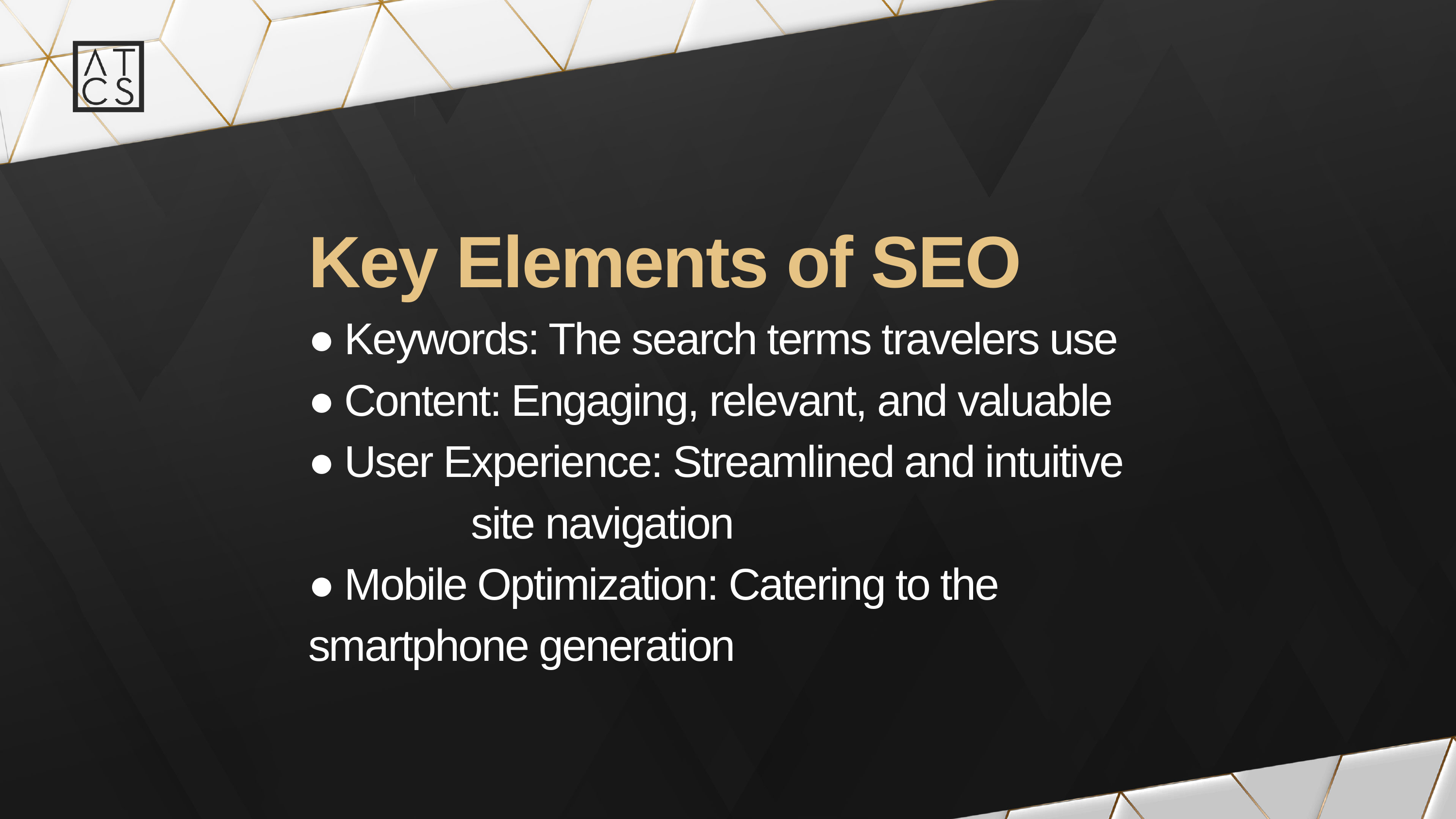

# Key Elements of SEO ● Keywords: The search terms travelers use ● Content: Engaging, relevant, and valuable ● User Experience: Streamlined and intuitive                    site navigation ● Mobile Optimization: Catering to the smartphone generation